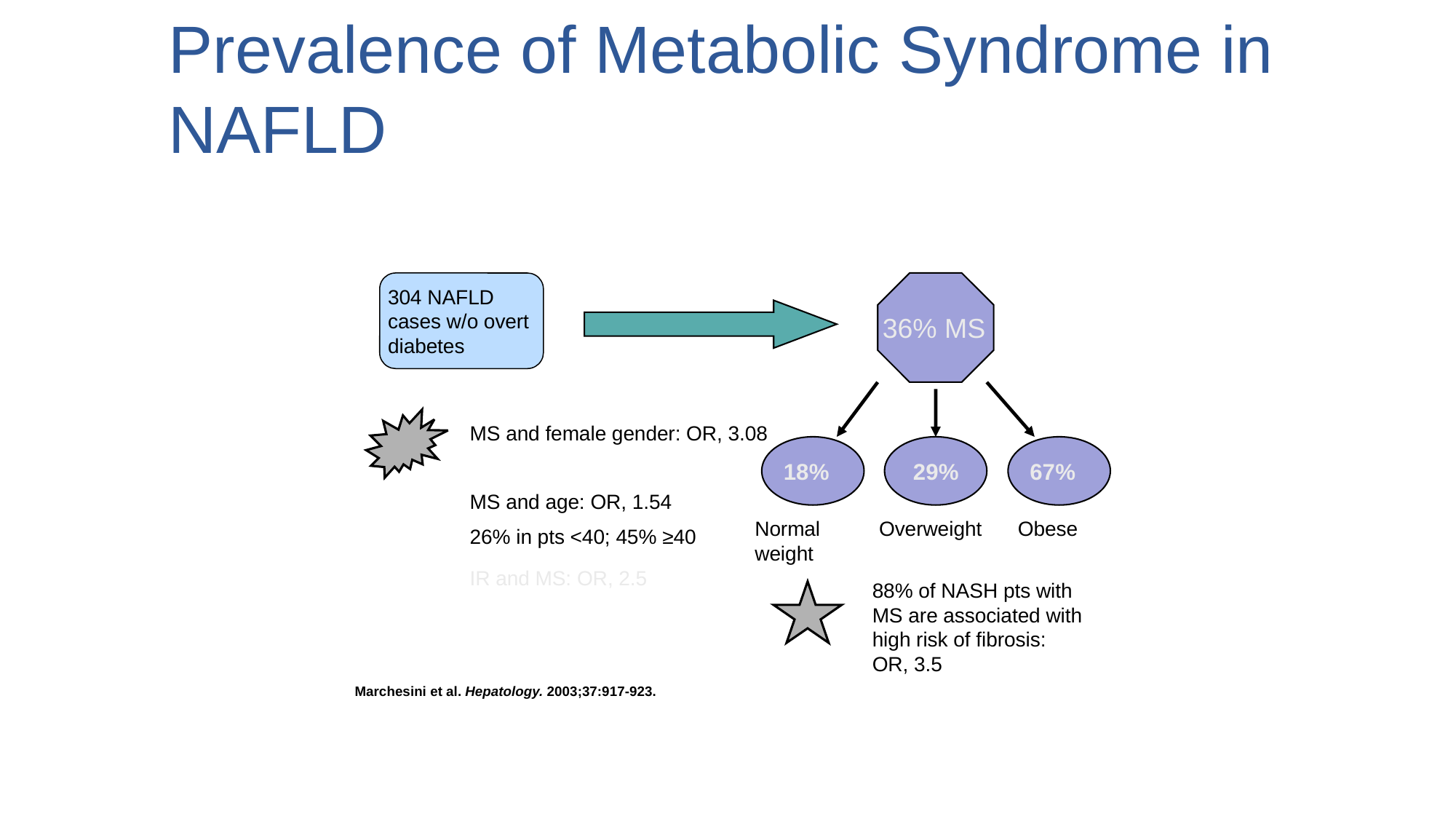

Prevalence of Metabolic Syndrome in NAFLD

304 NAFLD cases w/o overt diabetes

36% MS

MS and female gender: OR, 3.08

18%
29%
67%
MS and age: OR, 1.54
26% in pts <40; 45% ≥40
Normal weight
Overweight
Obese
IR and MS: OR, 2.5
88% of NASH pts with MS are associated with high risk of fibrosis: OR, 3.5

Marchesini et al. Hepatology. 2003;37:917-923.